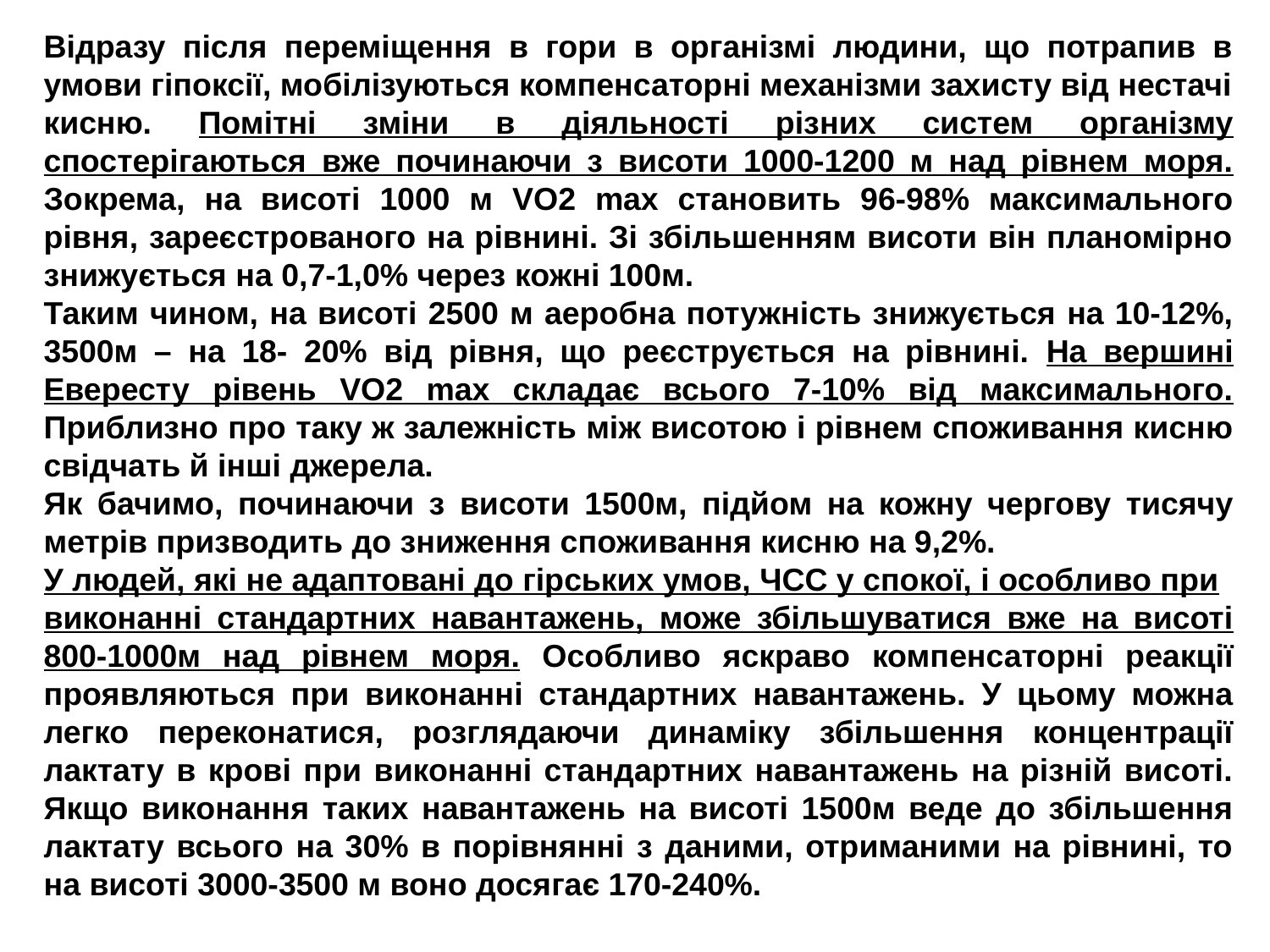

Відразу після переміщення в гори в організмі людини, що потрапив в умови гіпоксії, мобілізуються компенсаторні механізми захисту від нестачі
кисню. Помітні зміни в діяльності різних систем організму спостерігаються вже починаючи з висоти 1000-1200 м над рівнем моря. Зокрема, на висоті 1000 м VO2 max становить 96-98% максимального рівня, зареєстрованого на рівнині. Зі збільшенням висоти він планомірно знижується на 0,7-1,0% через кожні 100м.
Таким чином, на висоті 2500 м аеробна потужність знижується на 10-12%, 3500м – на 18- 20% від рівня, що реєструється на рівнині. На вершині Евересту рівень VO2 max складає всього 7-10% від максимального. Приблизно про таку ж залежність між висотою і рівнем споживання кисню свідчать й інші джерела.
Як бачимо, починаючи з висоти 1500м, підйом на кожну чергову тисячу метрів призводить до зниження споживання кисню на 9,2%.
У людей, які не адаптовані до гірських умов, ЧСС у спокої, і особливо при
виконанні стандартних навантажень, може збільшуватися вже на висоті 800-1000м над рівнем моря. Особливо яскраво компенсаторні реакції проявляються при виконанні стандартних навантажень. У цьому можна легко переконатися, розглядаючи динаміку збільшення концентрації лактату в крові при виконанні стандартних навантажень на різній висоті. Якщо виконання таких навантажень на висоті 1500м веде до збільшення лактату всього на 30% в порівнянні з даними, отриманими на рівнині, то на висоті 3000-3500 м воно досягає 170-240%.